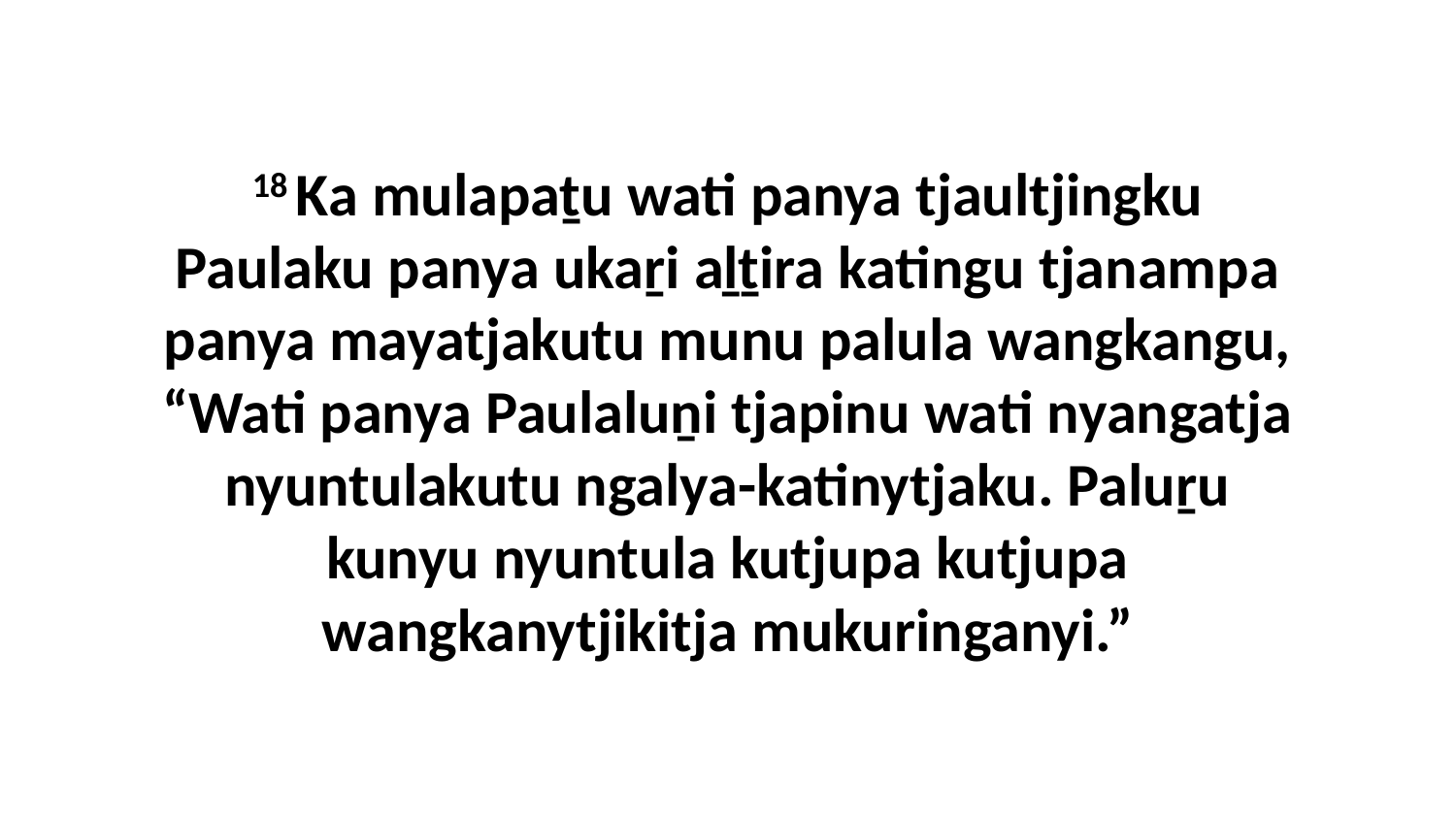

18 Ka mulapaṯu wati panya tjaultjingku Paulaku panya ukaṟi aḻṯira katingu tjanampa panya mayatjakutu munu palula wangkangu, “Wati panya Paulaluṉi tjapinu wati nyangatja nyuntulakutu ngalya-katinytjaku. Paluṟu kunyu nyuntula kutjupa kutjupa wangkanytjikitja mukuringanyi.”